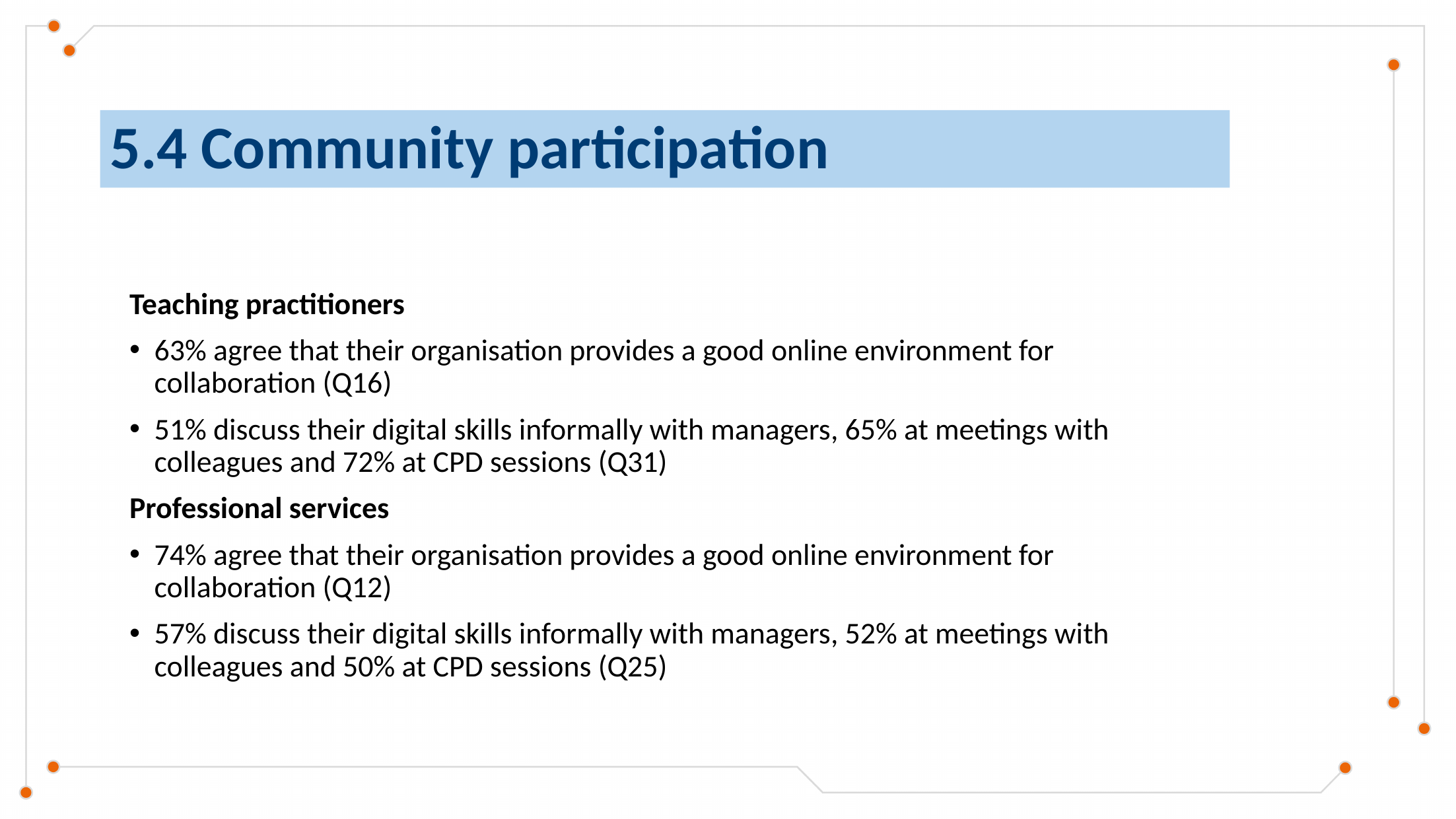

# 5.4 Community participation
Teaching practitioners
63% agree that their organisation provides a good online environment for collaboration (Q16)
51% discuss their digital skills informally with managers, 65% at meetings with colleagues and 72% at CPD sessions (Q31)
Professional services
74% agree that their organisation provides a good online environment for collaboration (Q12)
57% discuss their digital skills informally with managers, 52% at meetings with colleagues and 50% at CPD sessions (Q25)